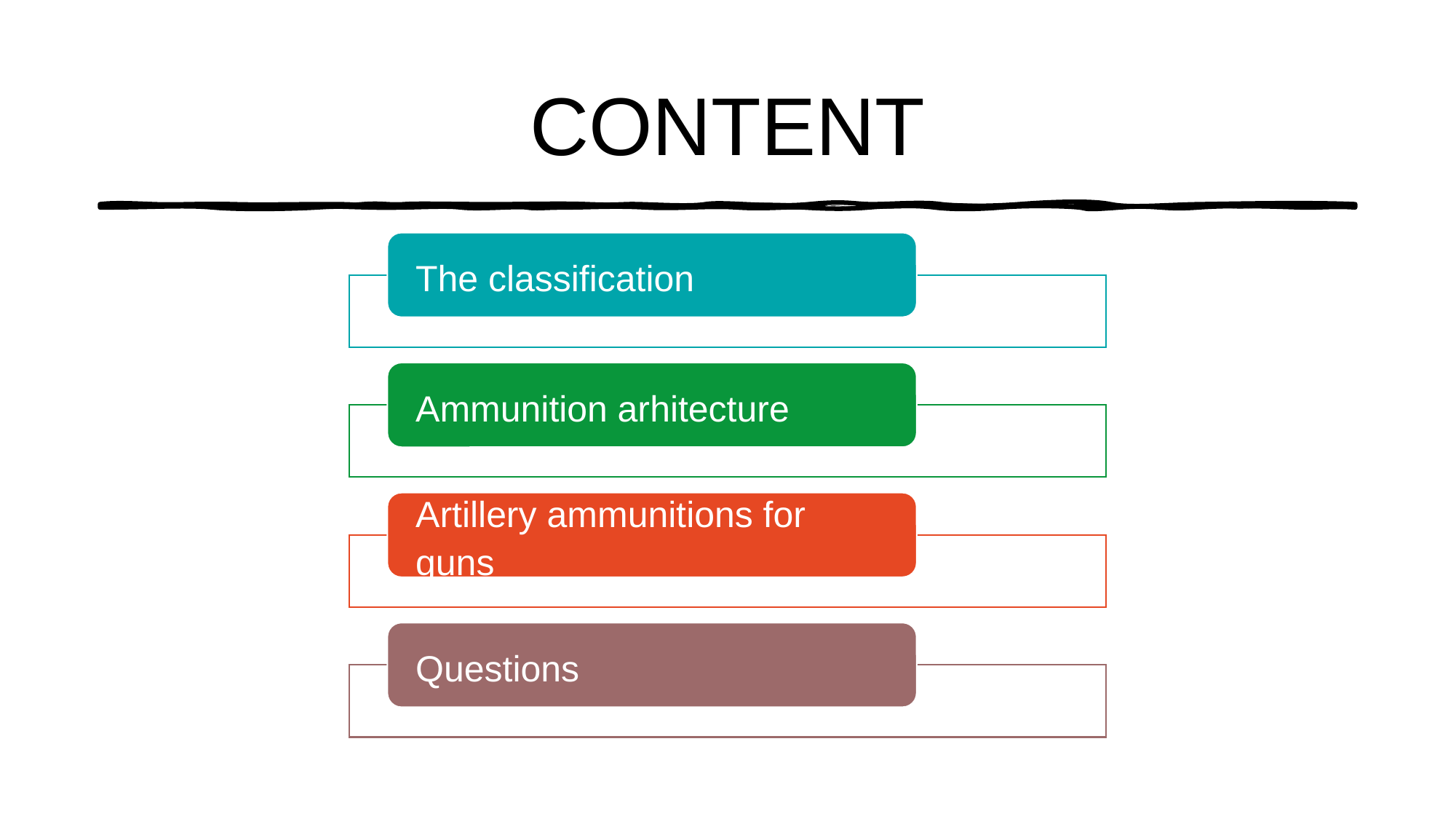

# CONTENT
The classification
Ammunition arhitecture
Artillery ammunitions for guns
Questions